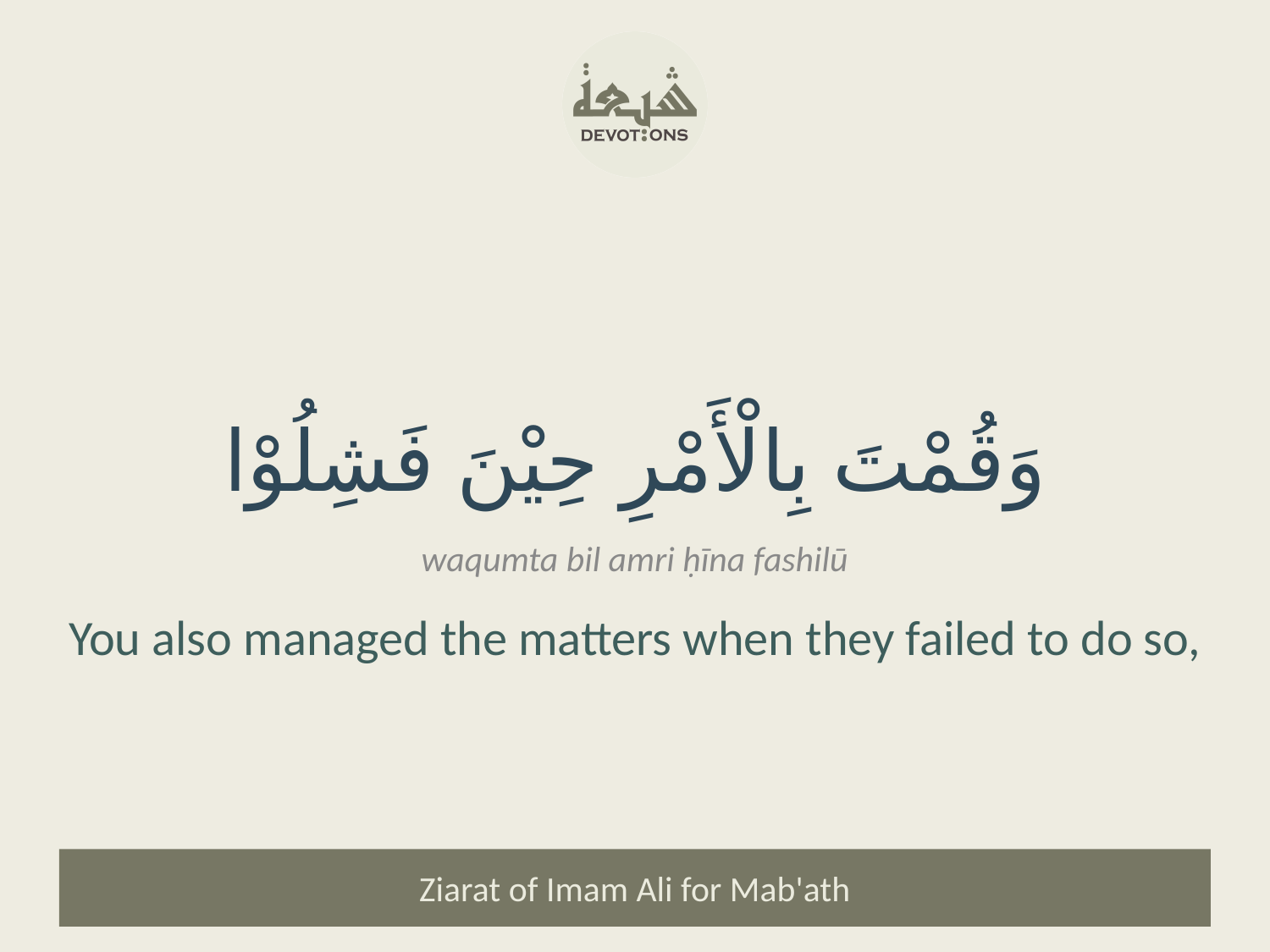

وَقُمْتَ بِالْأَمْرِ حِيْنَ فَشِلُوْا
waqumta bil amri ḥīna fashilū
You also managed the matters when they failed to do so,
Ziarat of Imam Ali for Mab'ath